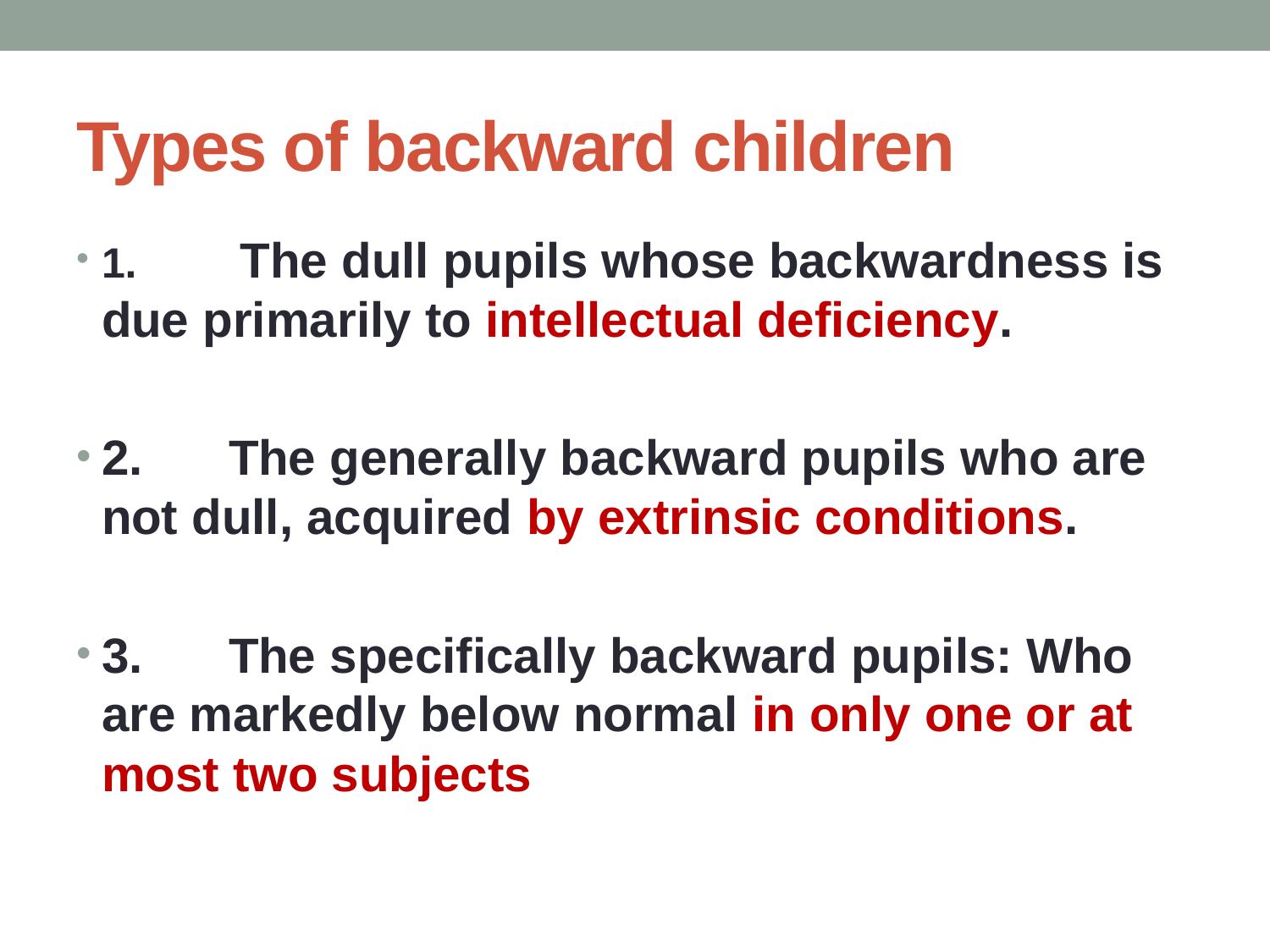

# Types of backward children
1. 	 The dull pupils whose backwardness is due primarily to intellectual deficiency.

2.	The generally backward pupils who are not dull, acquired by extrinsic conditions.

3.	The specifically backward pupils: Who are markedly below normal in only one or at most two subjects